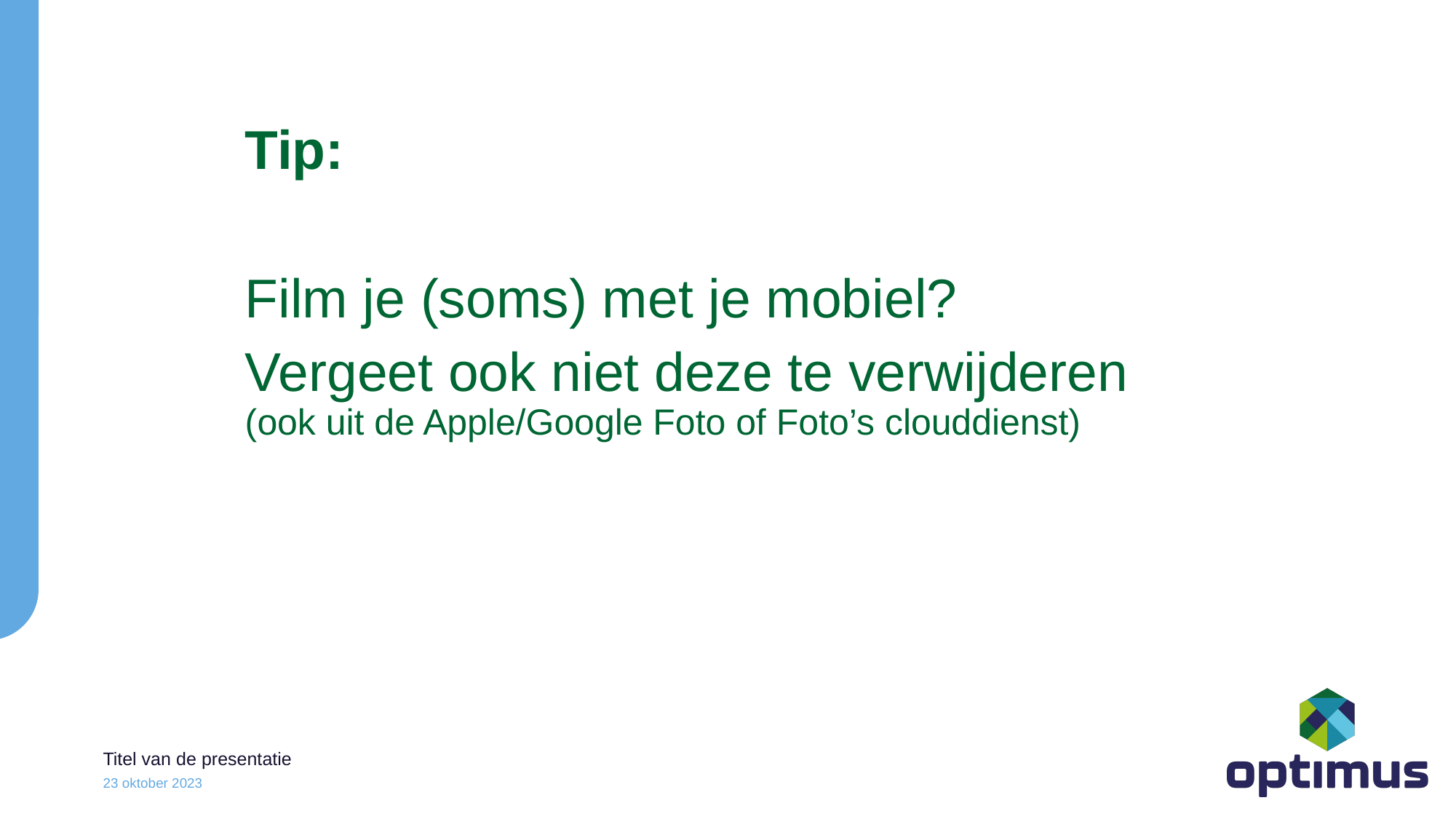

Tip:

Film je (soms) met je mobiel?
Vergeet ook niet deze te verwijderen (ook uit de Apple/Google Foto of Foto’s clouddienst)
Titel van de presentatie
23 oktober 2023